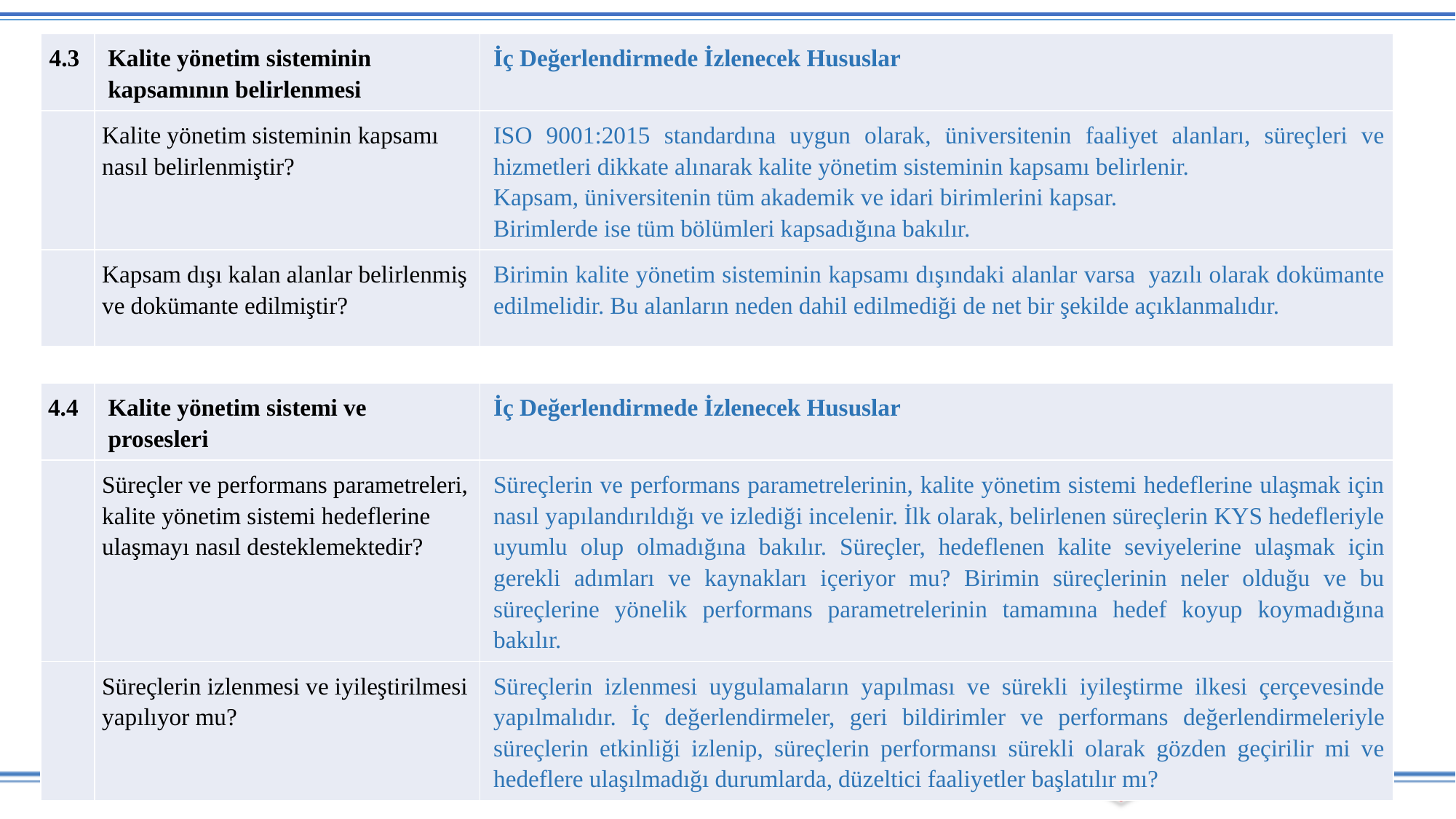

| 4.3 | Kalite yönetim sisteminin kapsamının belirlenmesi | İç Değerlendirmede İzlenecek Hususlar |
| --- | --- | --- |
|  | Kalite yönetim sisteminin kapsamı nasıl belirlenmiştir? | ISO 9001:2015 standardına uygun olarak, üniversitenin faaliyet alanları, süreçleri ve hizmetleri dikkate alınarak kalite yönetim sisteminin kapsamı belirlenir. Kapsam, üniversitenin tüm akademik ve idari birimlerini kapsar. Birimlerde ise tüm bölümleri kapsadığına bakılır. |
|  | Kapsam dışı kalan alanlar belirlenmiş ve dokümante edilmiştir? | Birimin kalite yönetim sisteminin kapsamı dışındaki alanlar varsa yazılı olarak dokümante edilmelidir. Bu alanların neden dahil edilmediği de net bir şekilde açıklanmalıdır. |

| 4.4 | Kalite yönetim sistemi ve prosesleri | İç Değerlendirmede İzlenecek Hususlar |
| --- | --- | --- |
|  | Süreçler ve performans parametreleri, kalite yönetim sistemi hedeflerine ulaşmayı nasıl desteklemektedir? | Süreçlerin ve performans parametrelerinin, kalite yönetim sistemi hedeflerine ulaşmak için nasıl yapılandırıldığı ve izlediği incelenir. İlk olarak, belirlenen süreçlerin KYS hedefleriyle uyumlu olup olmadığına bakılır. Süreçler, hedeflenen kalite seviyelerine ulaşmak için gerekli adımları ve kaynakları içeriyor mu? Birimin süreçlerinin neler olduğu ve bu süreçlerine yönelik performans parametrelerinin tamamına hedef koyup koymadığına bakılır. |
|  | Süreçlerin izlenmesi ve iyileştirilmesi yapılıyor mu? | Süreçlerin izlenmesi uygulamaların yapılması ve sürekli iyileştirme ilkesi çerçevesinde yapılmalıdır. İç değerlendirmeler, geri bildirimler ve performans değerlendirmeleriyle süreçlerin etkinliği izlenip, süreçlerin performansı sürekli olarak gözden geçirilir mi ve hedeflere ulaşılmadığı durumlarda, düzeltici faaliyetler başlatılır mı? |